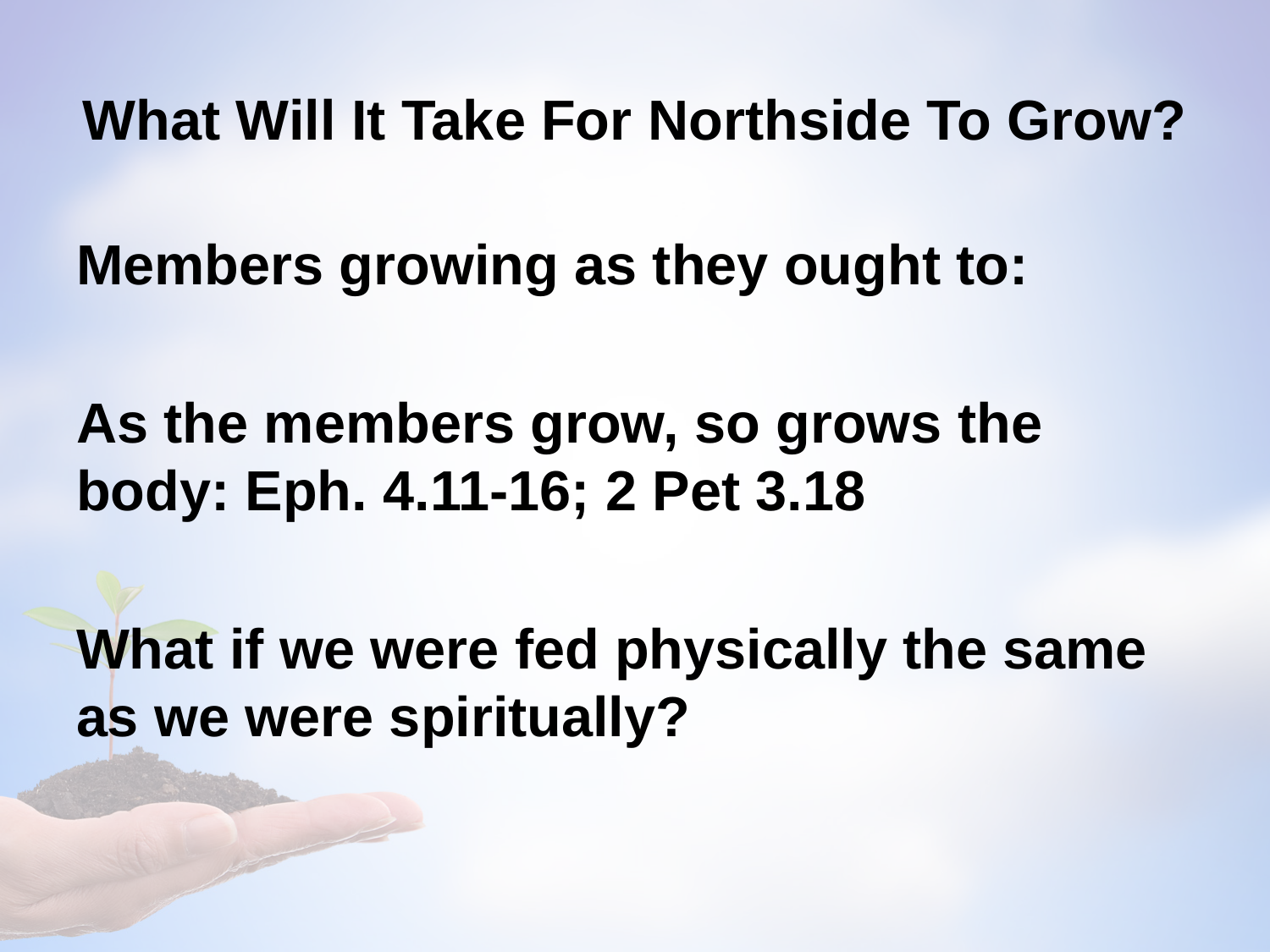

# What Will It Take For Northside To Grow?
Members growing as they ought to:

As the members grow, so grows the body: Eph. 4.11-16; 2 Pet 3.18

What if we were fed physically the same as we were spiritually?